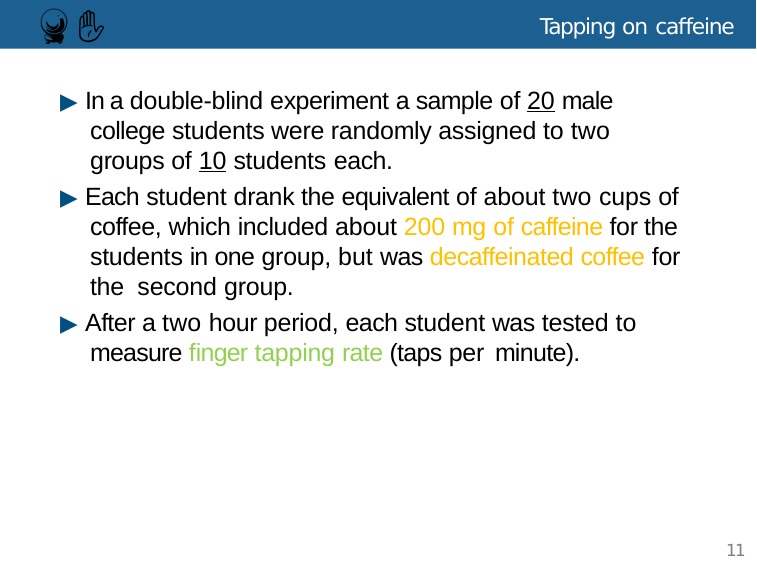

🔮 ✋
# Tapping on caﬀeine
▶ In a double-blind experiment a sample of 20 male college students were randomly assigned to two groups of 10 students each.
▶ Each student drank the equivalent of about two cups of  coffee, which included about 200 mg of caffeine for the  students in one group, but was decaffeinated coffee for the  second group.
▶ After a two hour period, each student was tested to  measure ﬁnger tapping rate (taps per minute).
11